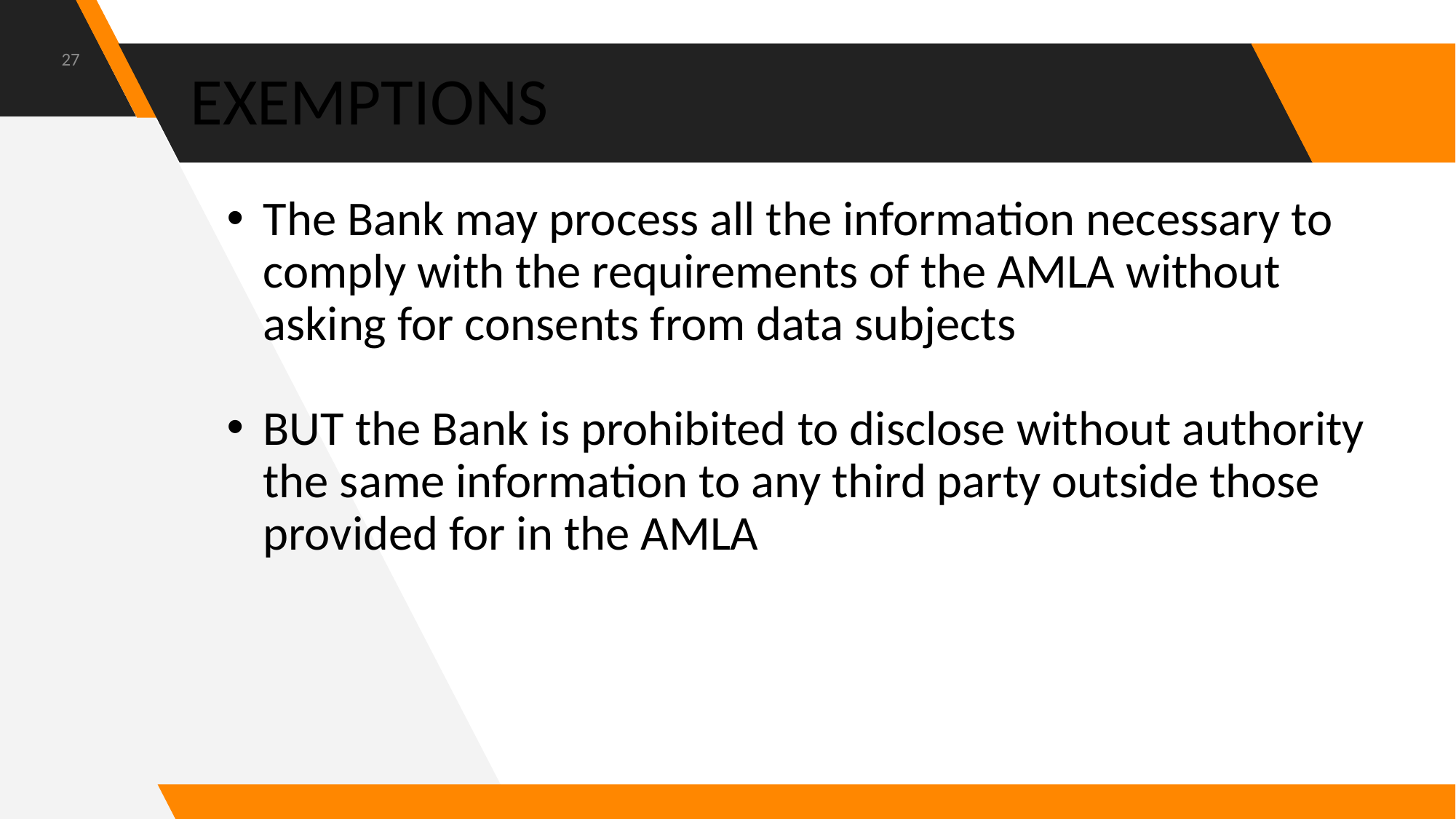

27
# EXEMPTIONS
The Bank may process all the information necessary to comply with the requirements of the AMLA without asking for consents from data subjects

BUT the Bank is prohibited to disclose without authority the same information to any third party outside those provided for in the AMLA